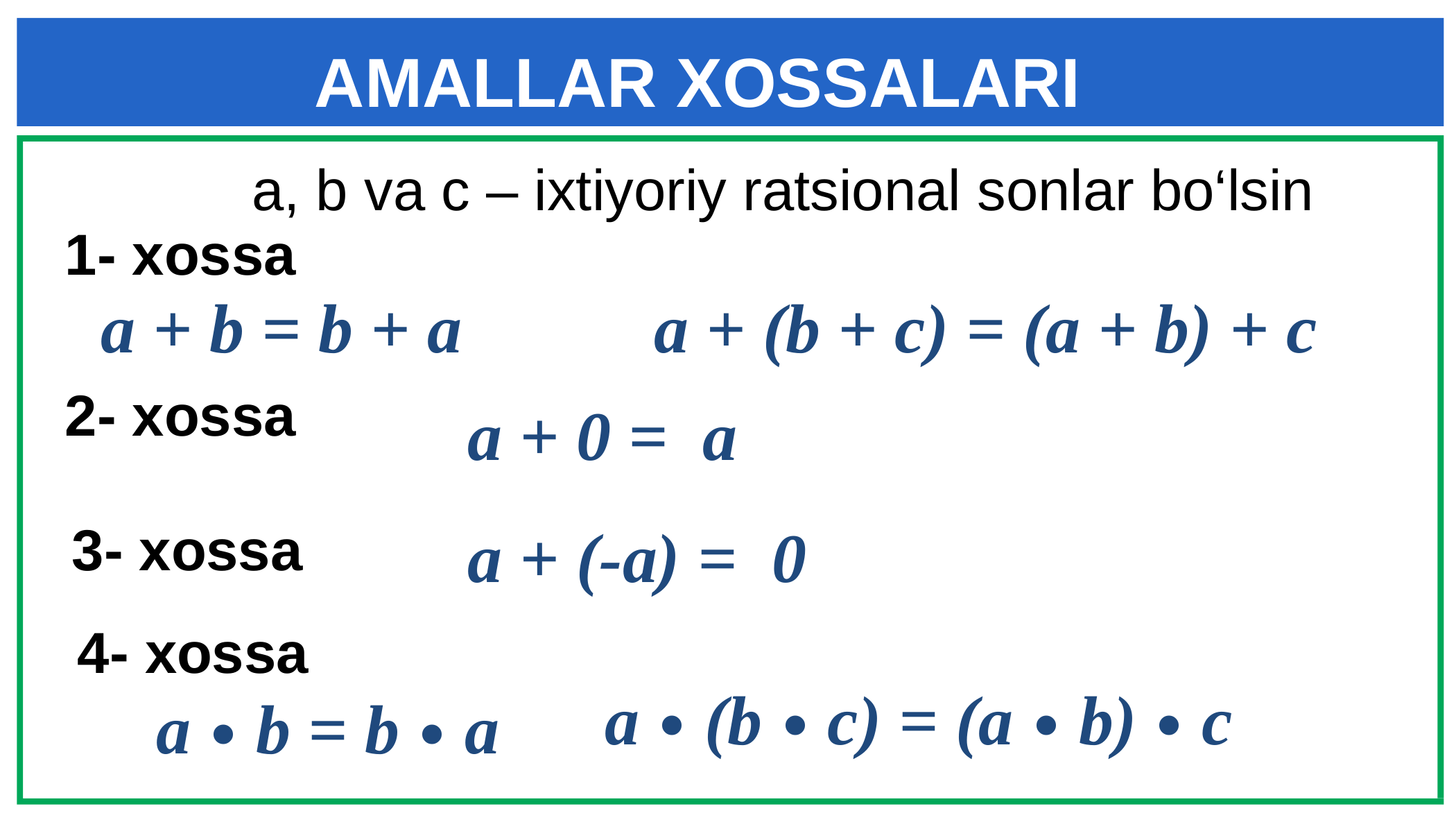

AMALLAR XOSSALARI
    a, b va c – ixtiyoriy ratsional sonlar bo‘lsin
 1- xossa
 a + b = b + a
 a + (b + c) = (a + b) + c
 2- xossa
 a + 0 =  a
 3- xossa
 a + (-a) =  0
 4- xossa
 a ∙ (b ∙ c) = (a ∙ b) ∙ c
 a ∙ b = b ∙ a